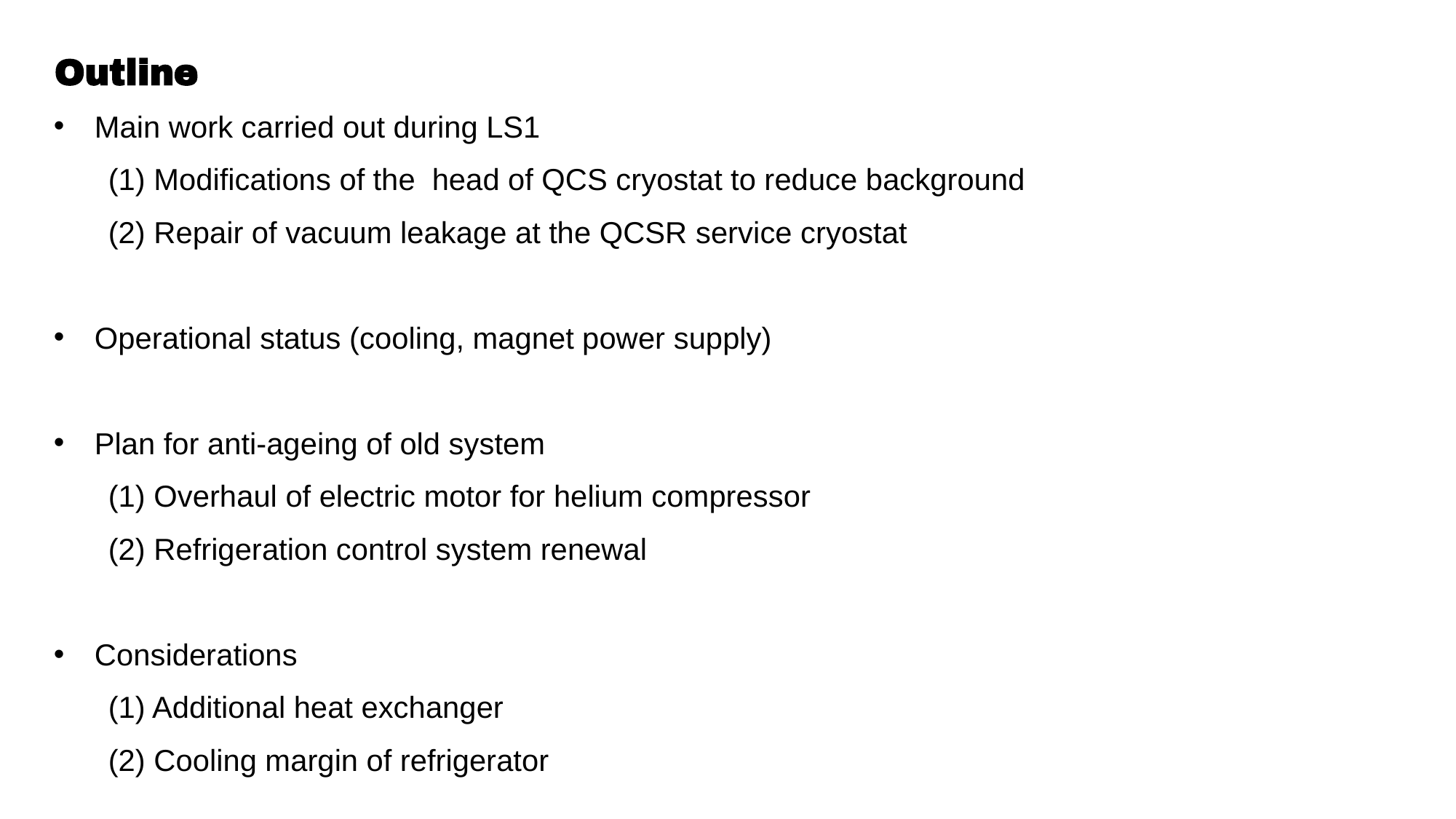

Outline
Main work carried out during LS1
(1) Modifications of the  head of QCS cryostat to reduce background
(2) Repair of vacuum leakage at the QCSR service cryostat

Operational status (cooling, magnet power supply)

Plan for anti-ageing of old system
(1) Overhaul of electric motor for helium compressor
(2) Refrigeration control system renewal

Considerations
(1) Additional heat exchanger
(2) Cooling margin of refrigerator